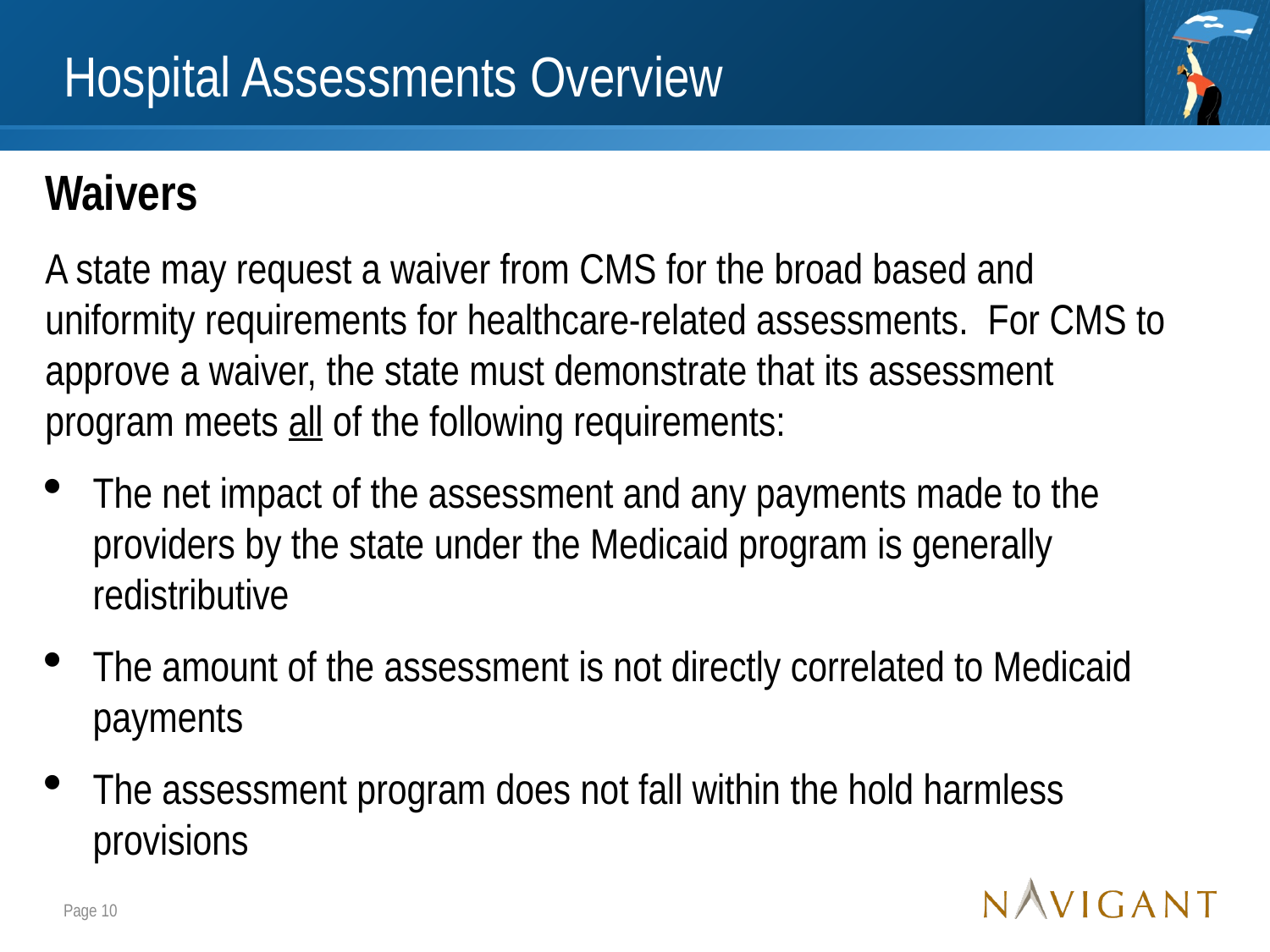

# Hospital Assessments Overview
Waivers
A state may request a waiver from CMS for the broad based and uniformity requirements for healthcare-related assessments.  For CMS to approve a waiver, the state must demonstrate that its assessment program meets all of the following requirements:
The net impact of the assessment and any payments made to the providers by the state under the Medicaid program is generally redistributive
The amount of the assessment is not directly correlated to Medicaid payments
The assessment program does not fall within the hold harmless provisions
Page 10